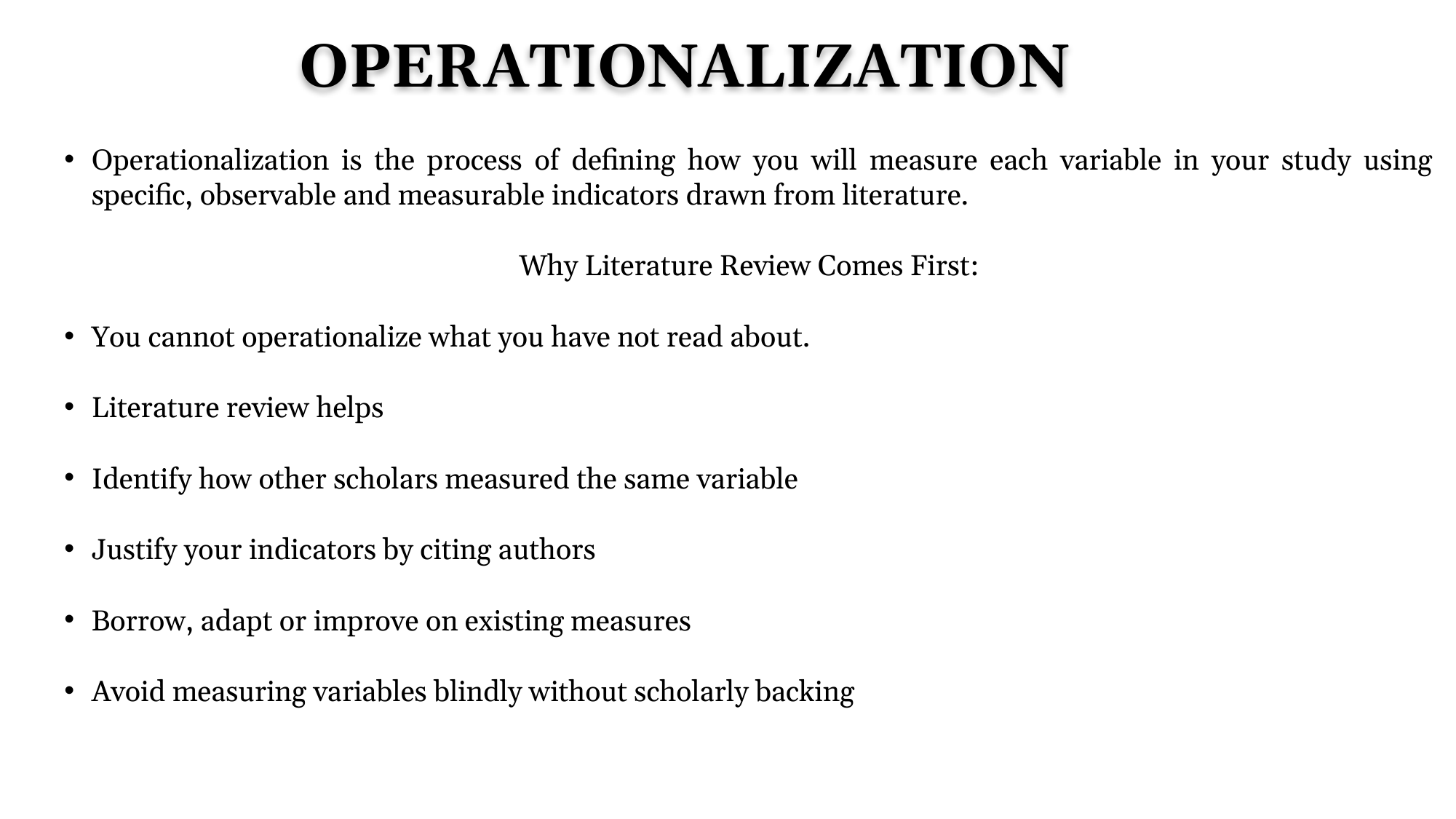

# OPERATIONALIZATION
Operationalization is the process of defining how you will measure each variable in your study using specific, observable and measurable indicators drawn from literature.
Why Literature Review Comes First:
You cannot operationalize what you have not read about.
Literature review helps
Identify how other scholars measured the same variable
Justify your indicators by citing authors
Borrow, adapt or improve on existing measures
Avoid measuring variables blindly without scholarly backing